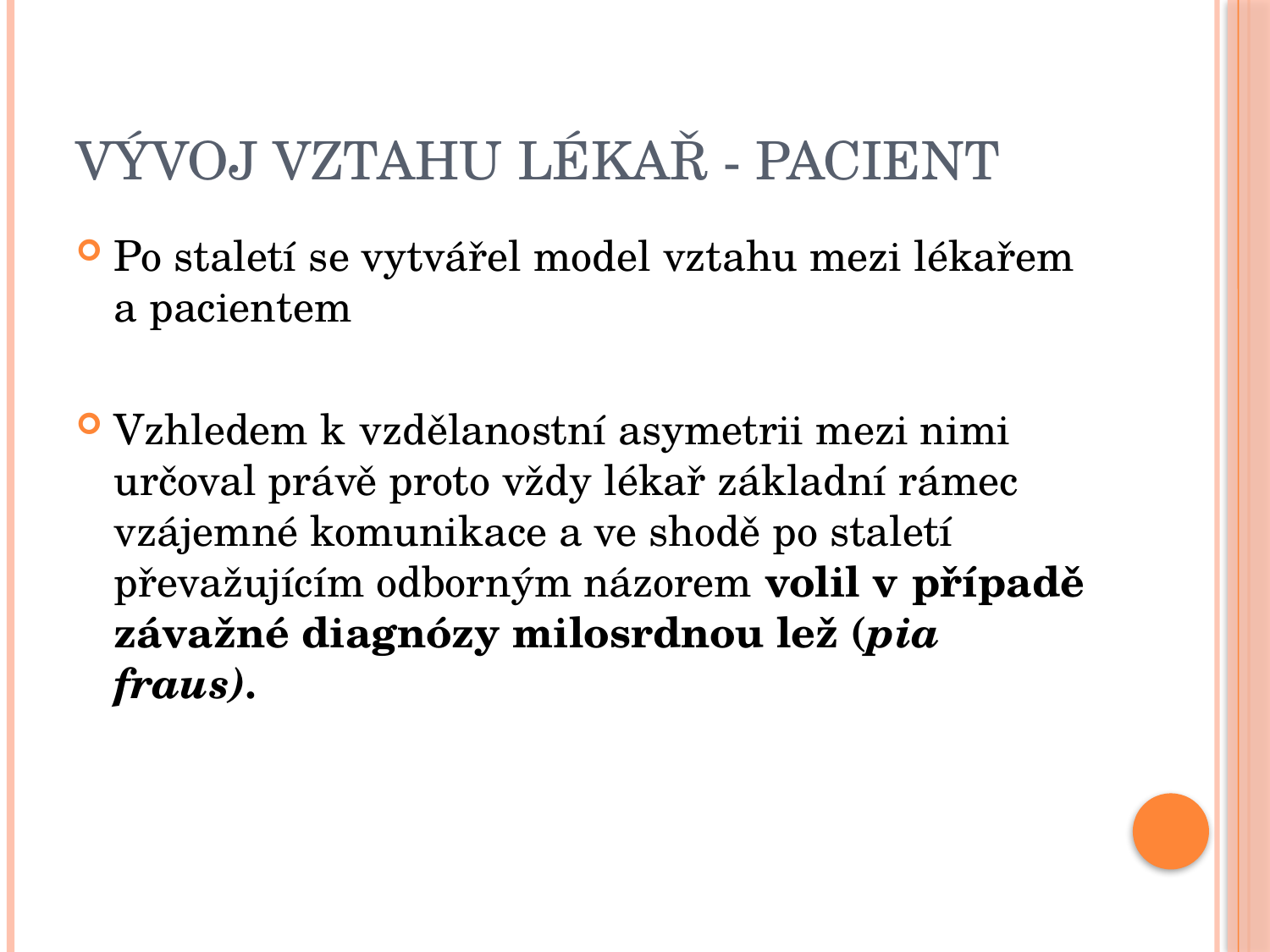

# VÝVOJ VZTAHU LÉKAŘ - PACIENT
Po staletí se vytvářel model vztahu mezi lékařem a pacientem

Vzhledem k vzdělanostní asymetrii mezi nimi určoval právě proto vždy lékař základní rámec vzájemné komunikace a ve shodě po staletí převažujícím odborným názorem volil v případě závažné diagnózy milosrdnou lež (pia fraus).